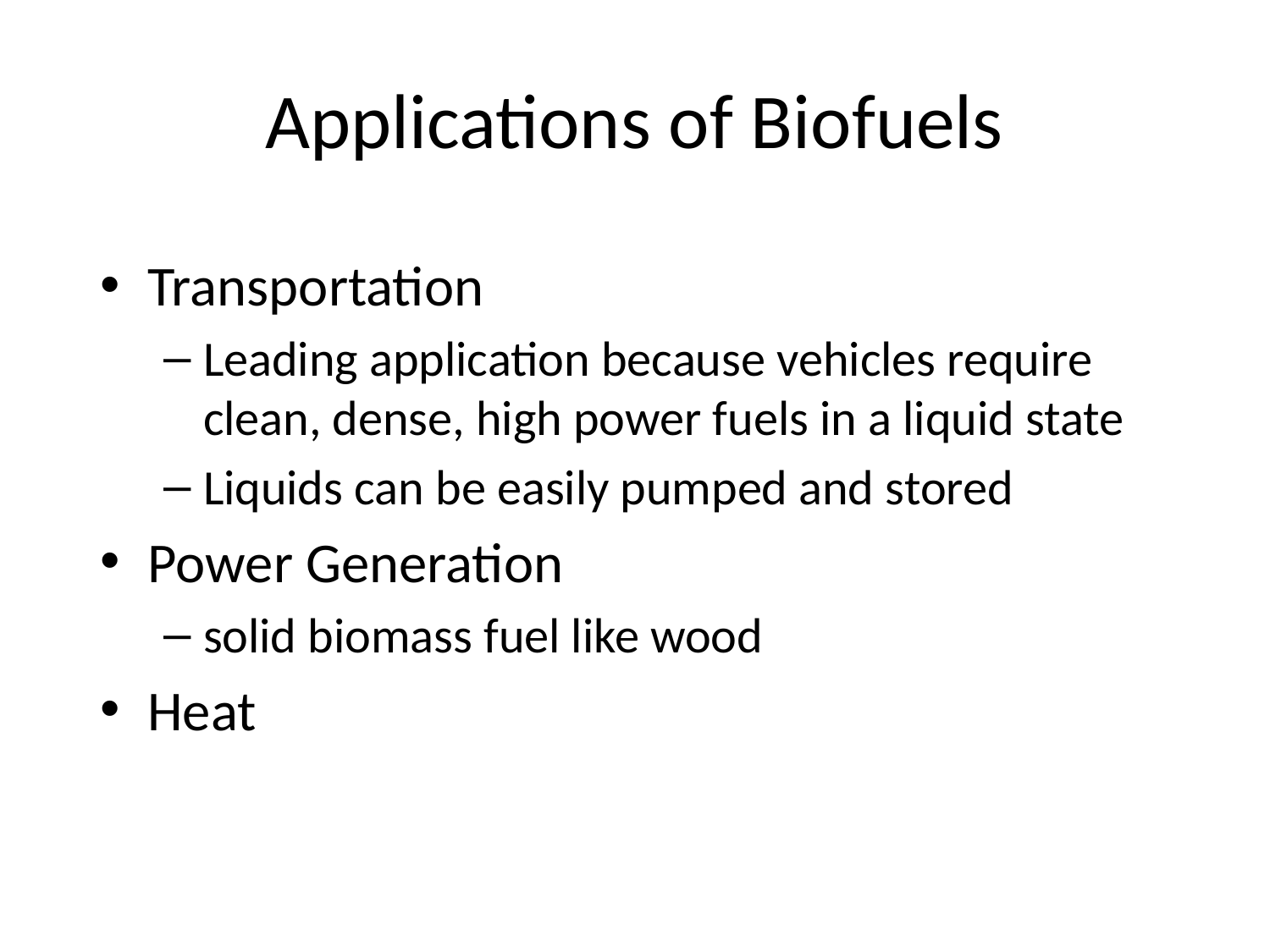

# Applications of Biofuels
Transportation
Leading application because vehicles require clean, dense, high power fuels in a liquid state
Liquids can be easily pumped and stored
Power Generation
solid biomass fuel like wood
Heat